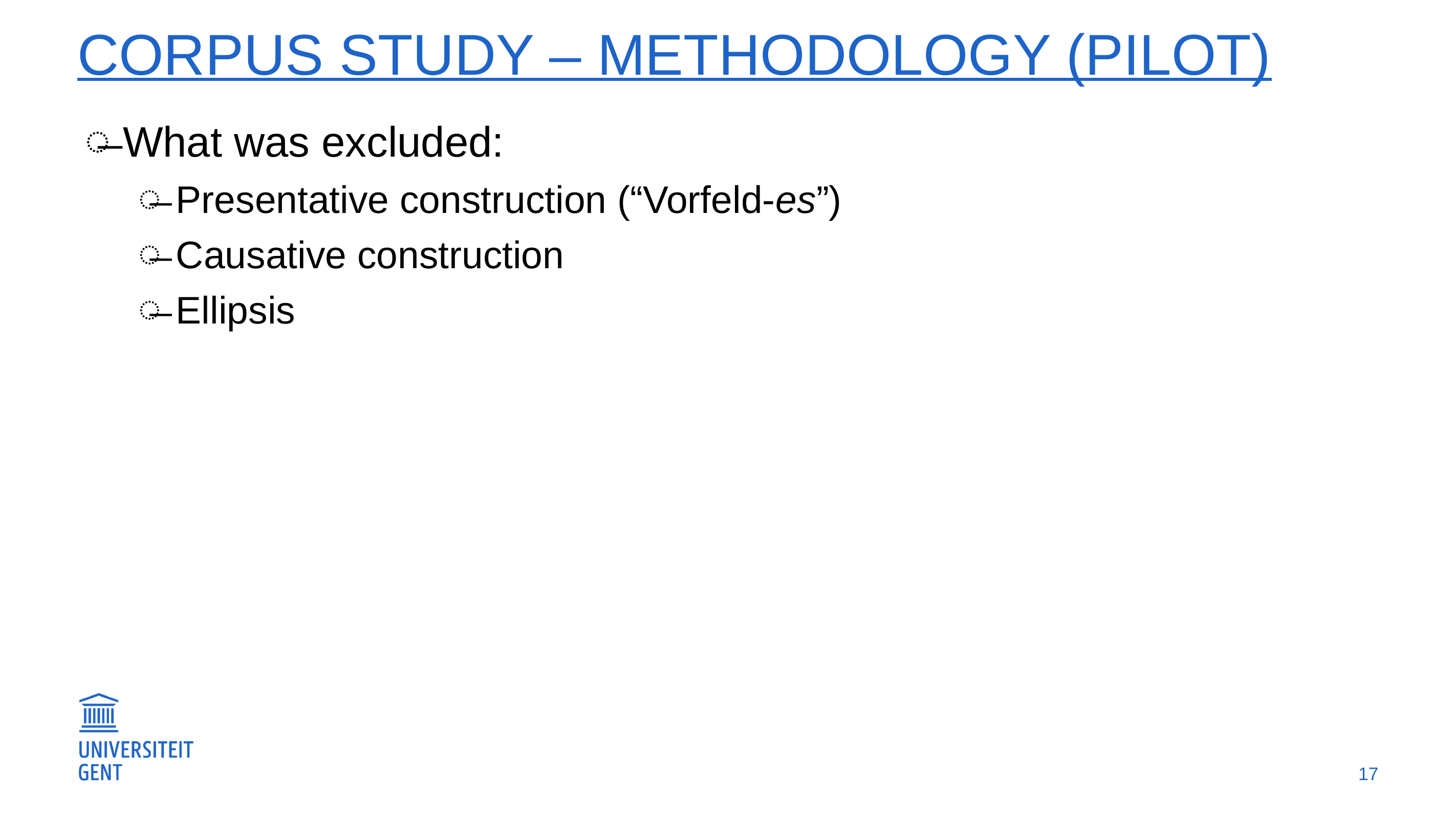

# Corpus Study – Methodology (pilot)
What was excluded:
Presentative construction (“Vorfeld-es”)
Causative construction
Ellipsis

17